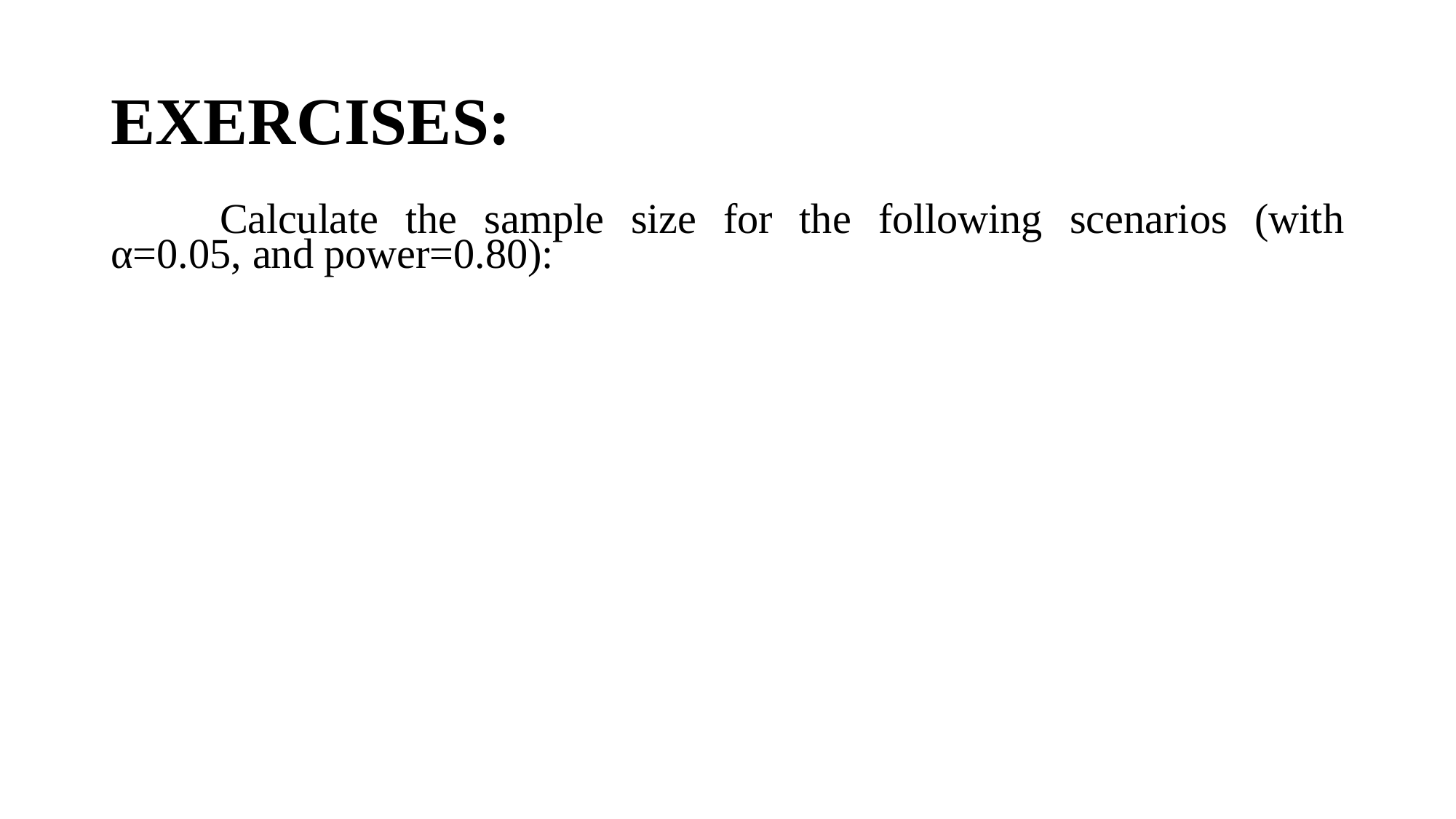

# EXERCISES:

	Calculate the sample size for the following scenarios (with α=0.05, and power=0.80):